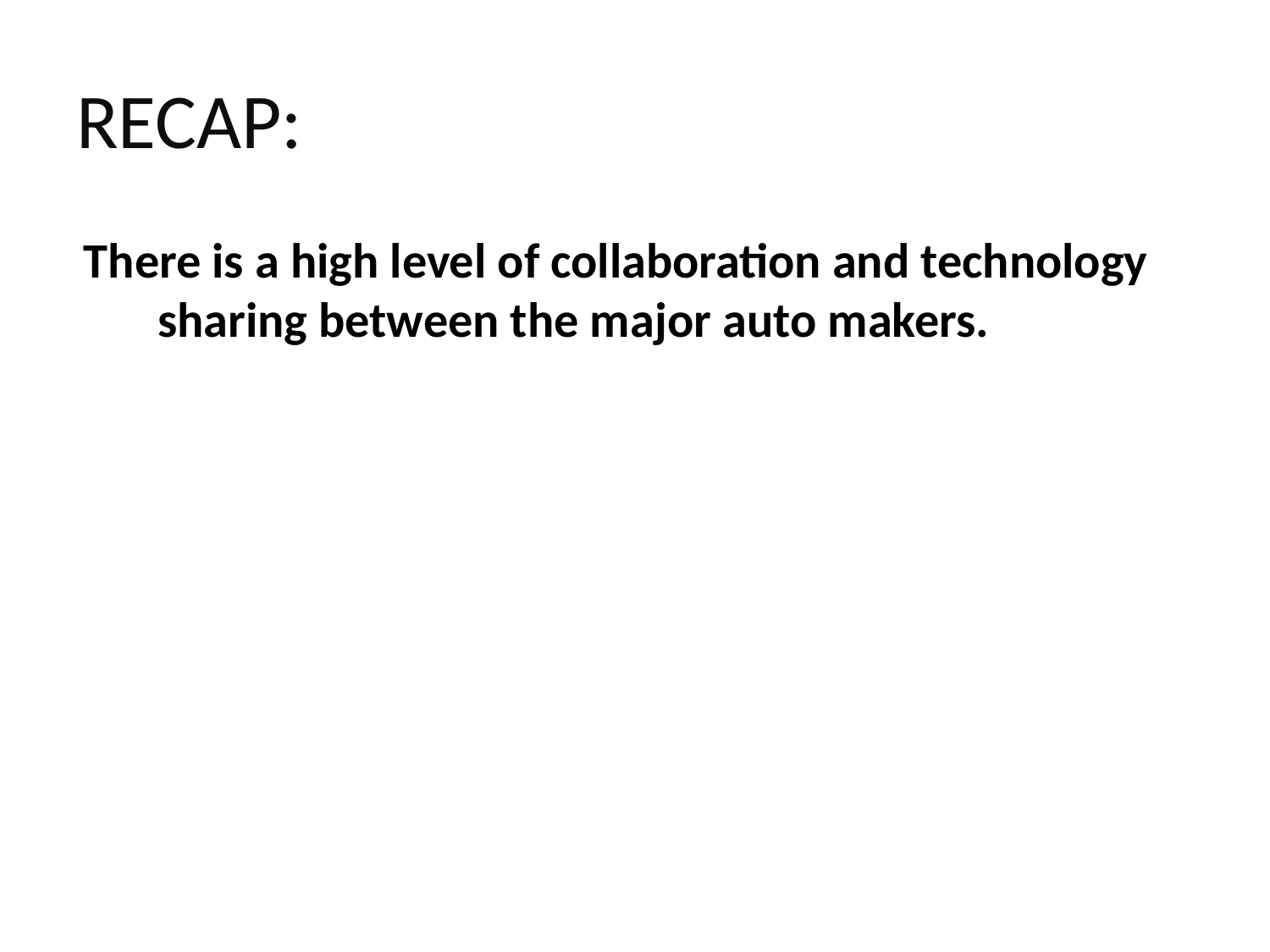

# RECAP:
There is a high level of collaboration and technology sharing between the major auto makers.